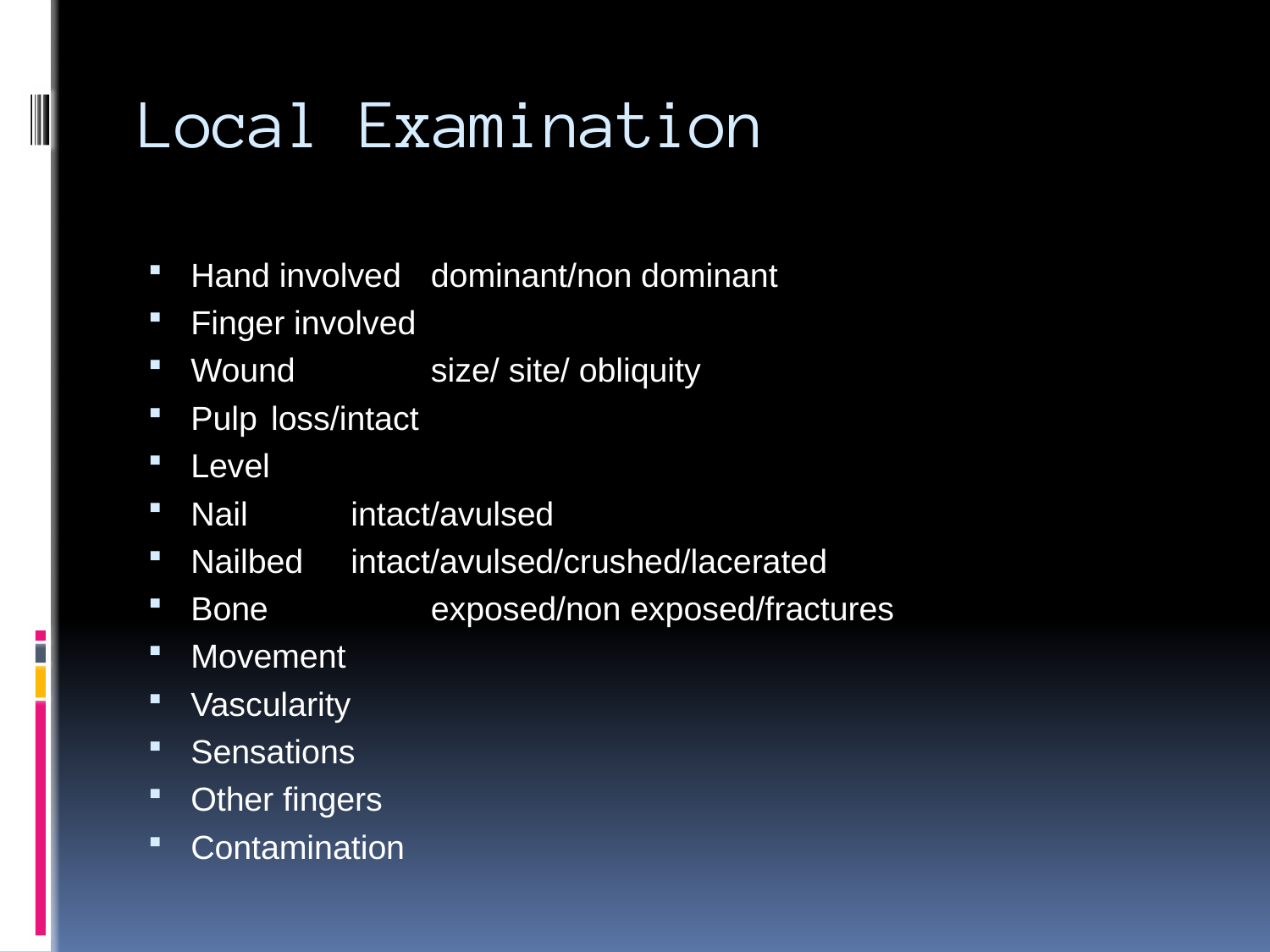

# Local Examination
Hand involved 	dominant/non dominant
Finger involved
Wound   	 	size/ site/ obliquity
Pulp 		loss/intact
Level
Nail   		intact/avulsed
Nailbed  		intact/avulsed/crushed/lacerated
Bone  	 	exposed/non exposed/fractures
Movement
Vascularity
Sensations
Other fingers
Contamination